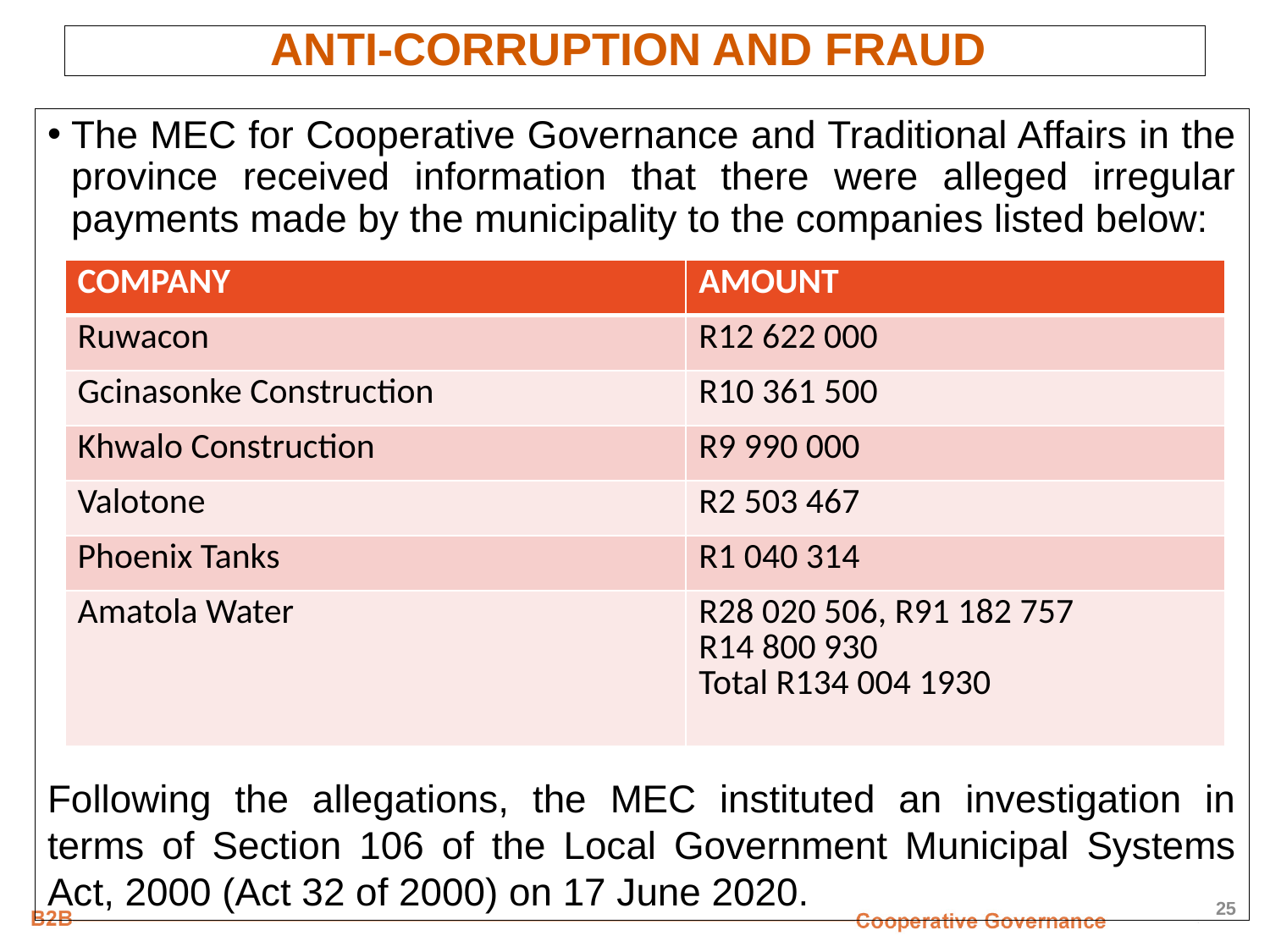

# ANTI-CORRUPTION AND FRAUD
The MEC for Cooperative Governance and Traditional Affairs in the province received information that there were alleged irregular payments made by the municipality to the companies listed below:

Following the allegations, the MEC instituted an investigation in terms of Section 106 of the Local Government Municipal Systems Act, 2000 (Act 32 of 2000) on 17 June 2020.

| COMPANY | AMOUNT |
| --- | --- |
| Ruwacon | R12 622 000 |
| Gcinasonke Construction | R10 361 500 |
| Khwalo Construction | R9 990 000 |
| Valotone | R2 503 467 |
| Phoenix Tanks | R1 040 314 |
| Amatola Water | R28 020 506, R91 182 757 R14 800 930 Total R134 004 1930 |
25